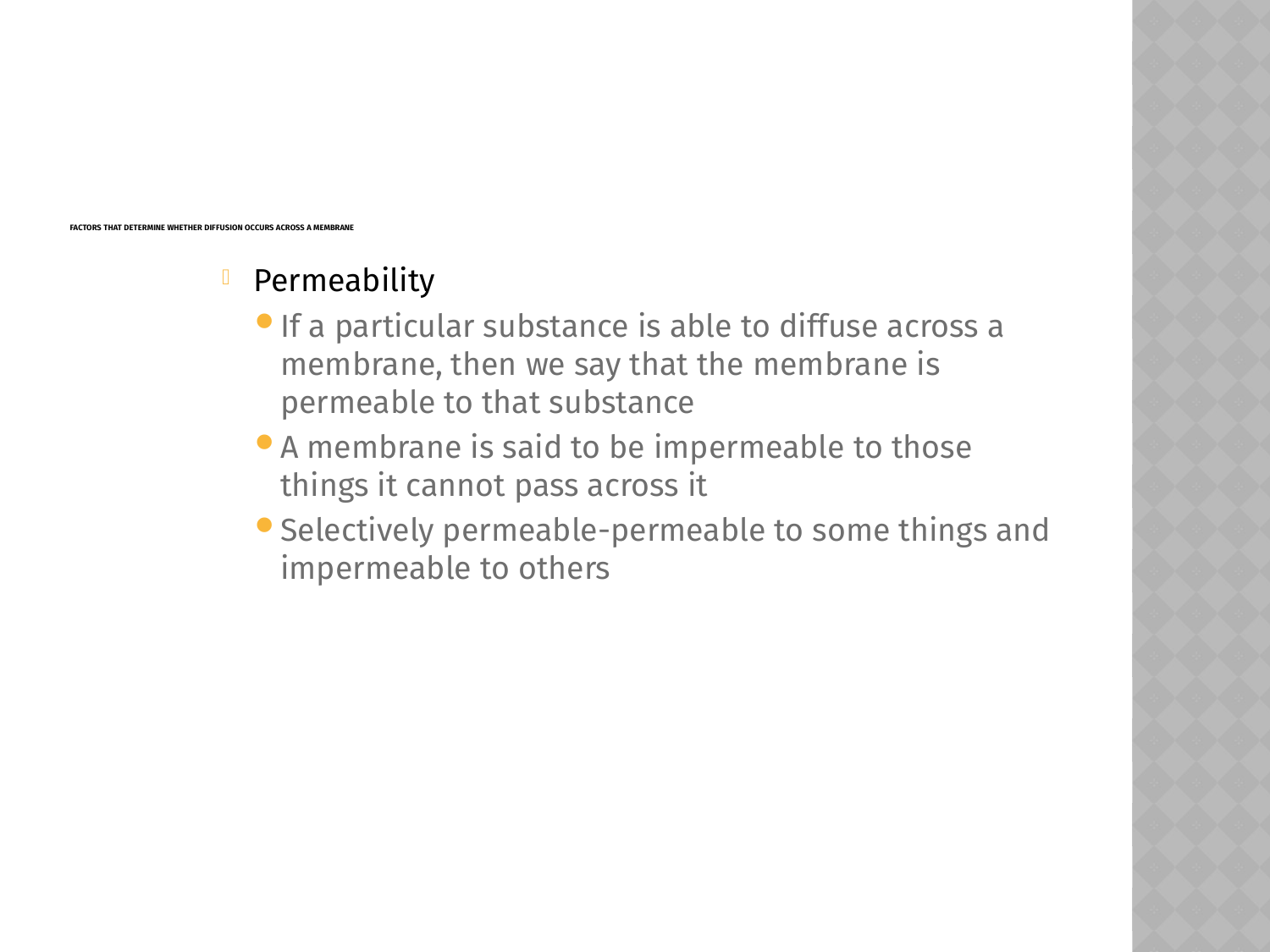

# Factors that determine whether diffusion occurs across a membrane
Permeability
If a particular substance is able to diffuse across a membrane, then we say that the membrane is permeable to that substance
A membrane is said to be impermeable to those things it cannot pass across it
Selectively permeable-permeable to some things and impermeable to others